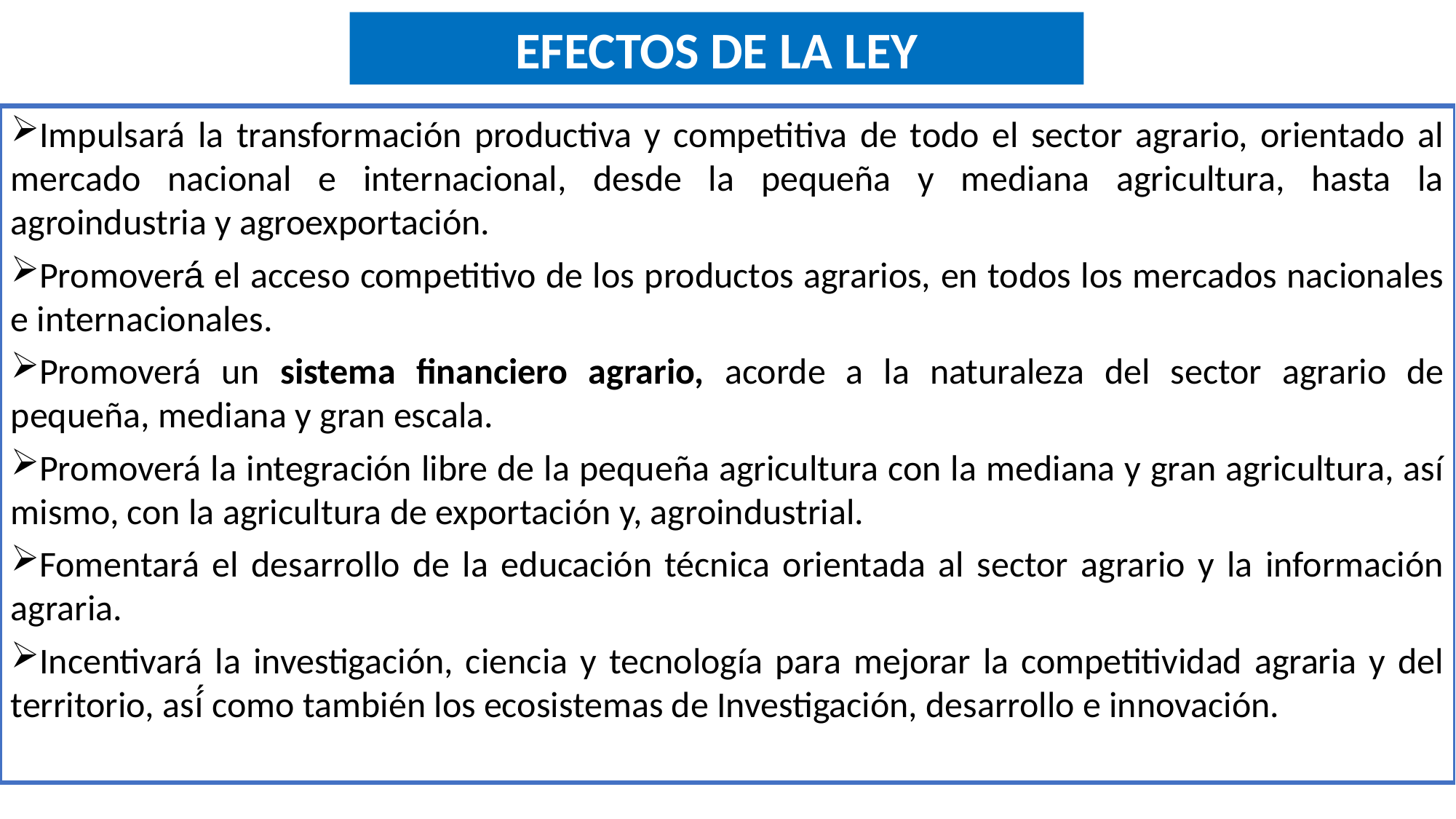

EFECTOS DE LA LEY
Impulsará la transformación productiva y competitiva de todo el sector agrario, orientado al mercado nacional e internacional, desde la pequeña y mediana agricultura, hasta la agroindustria y agroexportación.
Promoverá́ el acceso competitivo de los productos agrarios, en todos los mercados nacionales e internacionales.
Promoverá un sistema financiero agrario, acorde a la naturaleza del sector agrario de pequeña, mediana y gran escala.
Promoverá la integración libre de la pequeña agricultura con la mediana y gran agricultura, así mismo, con la agricultura de exportación y, agroindustrial.
Fomentará el desarrollo de la educación técnica orientada al sector agrario y la información agraria.
Incentivará la investigación, ciencia y tecnología para mejorar la competitividad agraria y del territorio, así́ como también los ecosistemas de Investigación, desarrollo e innovación.